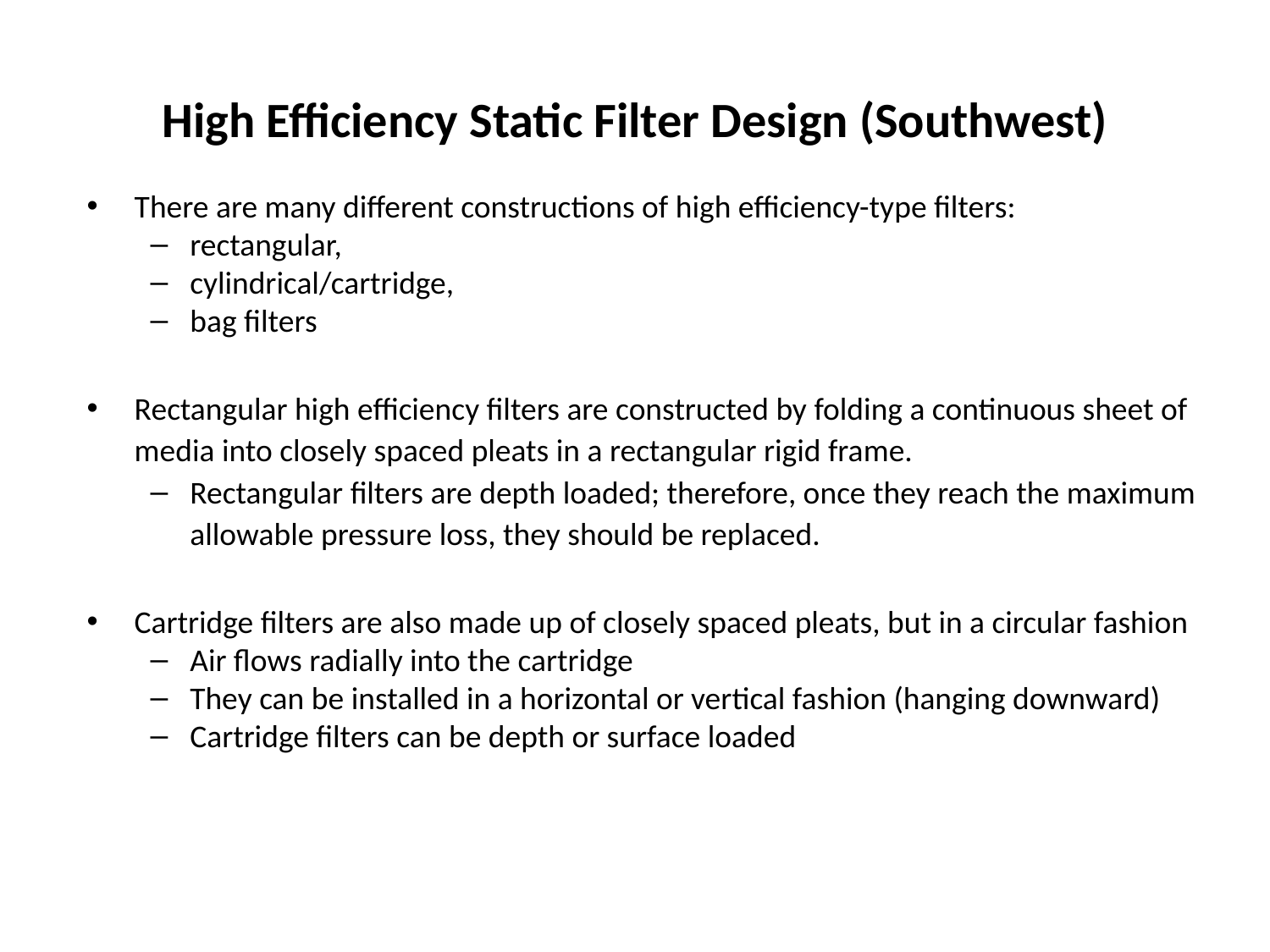

# High Efficiency Static Filter Design (Southwest)
There are many different constructions of high efficiency-type filters:
rectangular,
cylindrical/cartridge,
bag filters

Rectangular high efficiency filters are constructed by folding a continuous sheet of media into closely spaced pleats in a rectangular rigid frame.
Rectangular filters are depth loaded; therefore, once they reach the maximum allowable pressure loss, they should be replaced.

Cartridge filters are also made up of closely spaced pleats, but in a circular fashion
Air flows radially into the cartridge
They can be installed in a horizontal or vertical fashion (hanging downward)
Cartridge filters can be depth or surface loaded